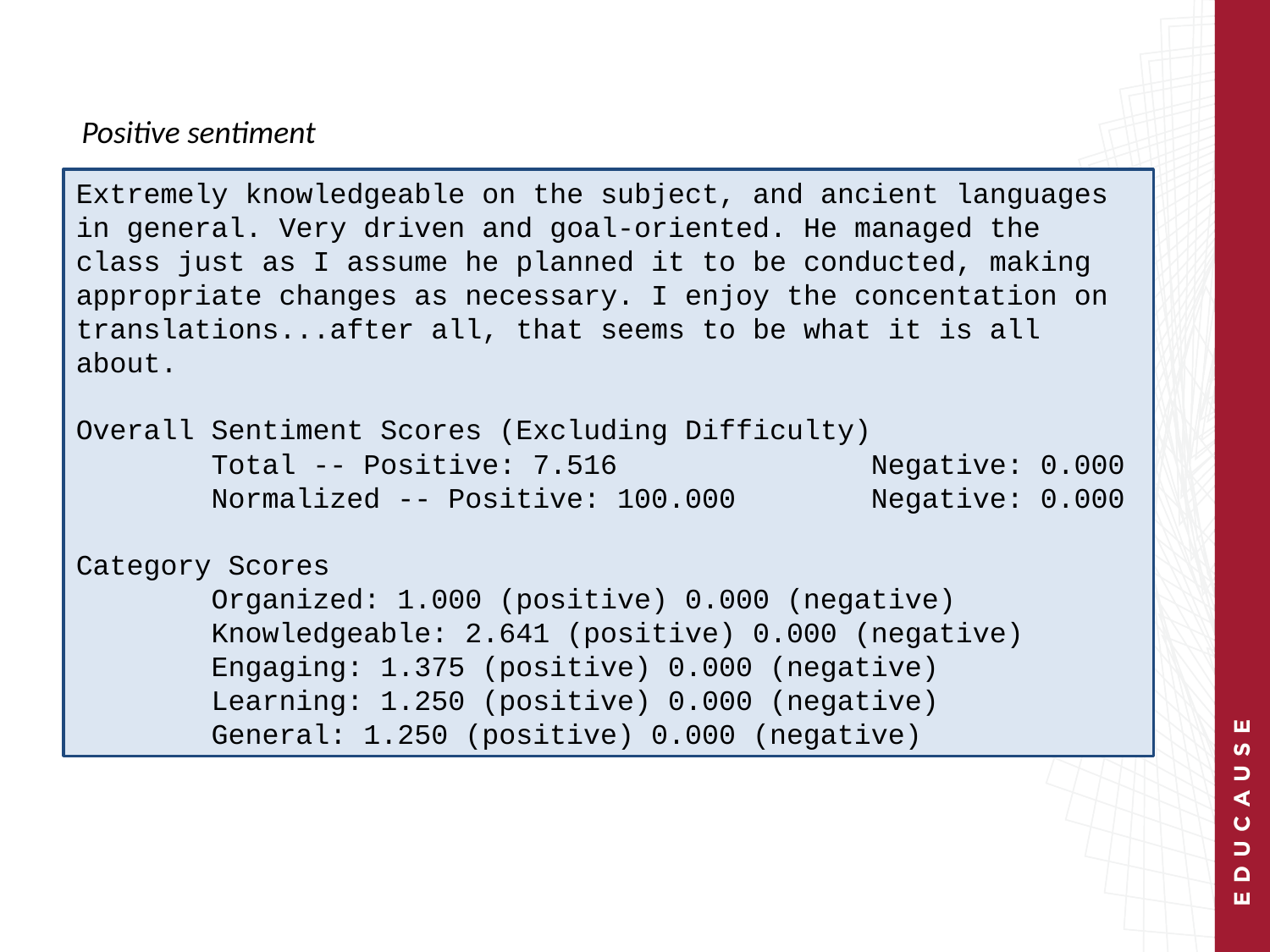

Positive sentiment
Extremely knowledgeable on the subject, and ancient languages in general. Very driven and goal-oriented. He managed the class just as I assume he planned it to be conducted, making appropriate changes as necessary. I enjoy the concentation on translations...after all, that seems to be what it is all about.

Overall Sentiment Scores (Excluding Difficulty)
        Total -- Positive: 7.516               Negative: 0.000
        Normalized -- Positive: 100.000        Negative: 0.000

Category Scores
        Organized: 1.000 (positive) 0.000 (negative)
        Knowledgeable: 2.641 (positive) 0.000 (negative)
        Engaging: 1.375 (positive) 0.000 (negative)
        Learning: 1.250 (positive) 0.000 (negative)
        General: 1.250 (positive) 0.000 (negative)